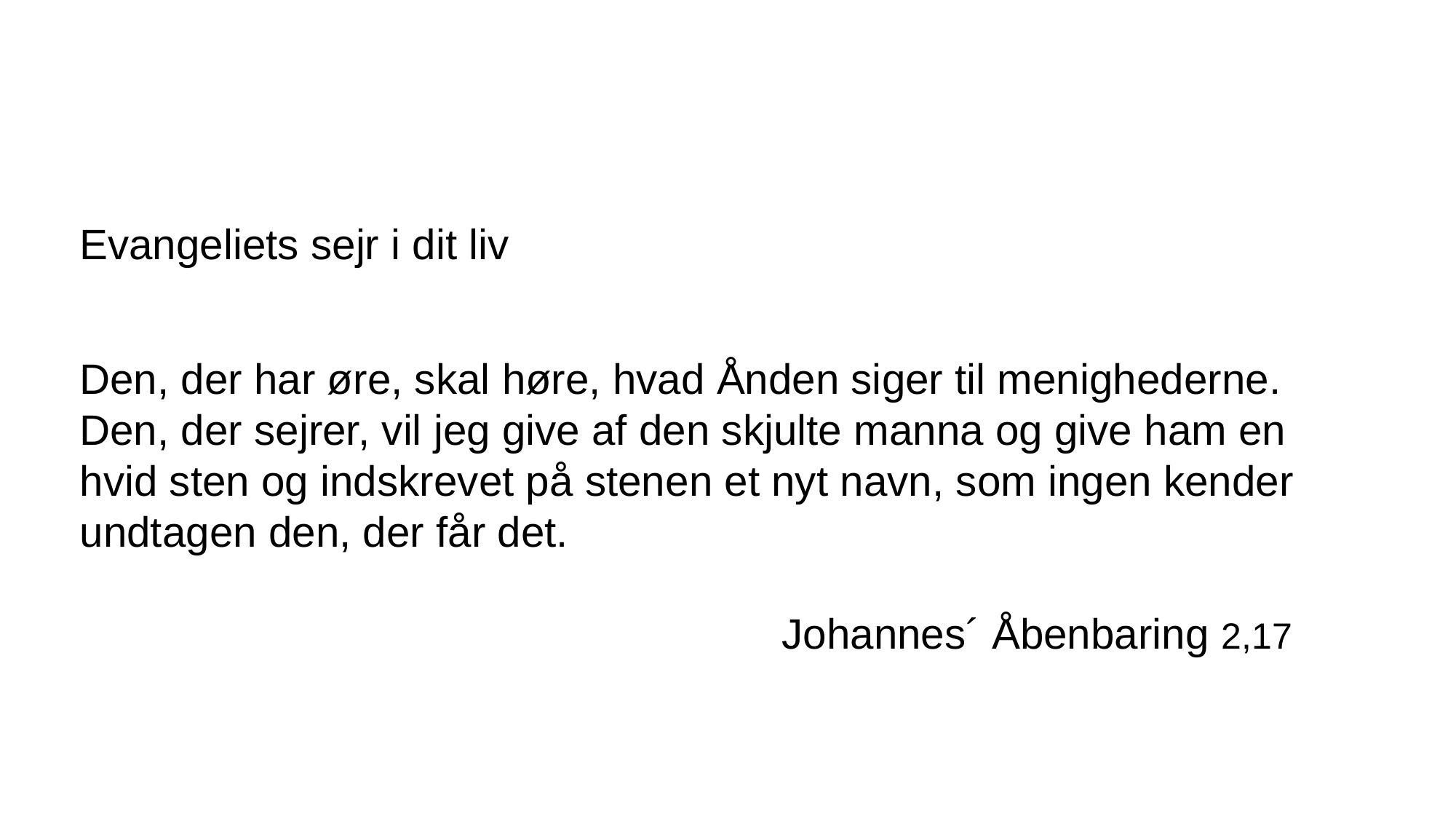

Evangeliets sejr i dit liv

Den, der har øre, skal høre, hvad Ånden siger til menighederne. Den, der sejrer, vil jeg give af den skjulte manna og give ham en hvid sten og indskrevet på stenen et nyt navn, som ingen kender undtagen den, der får det.

						    Johannes´ Åbenbaring 2,17